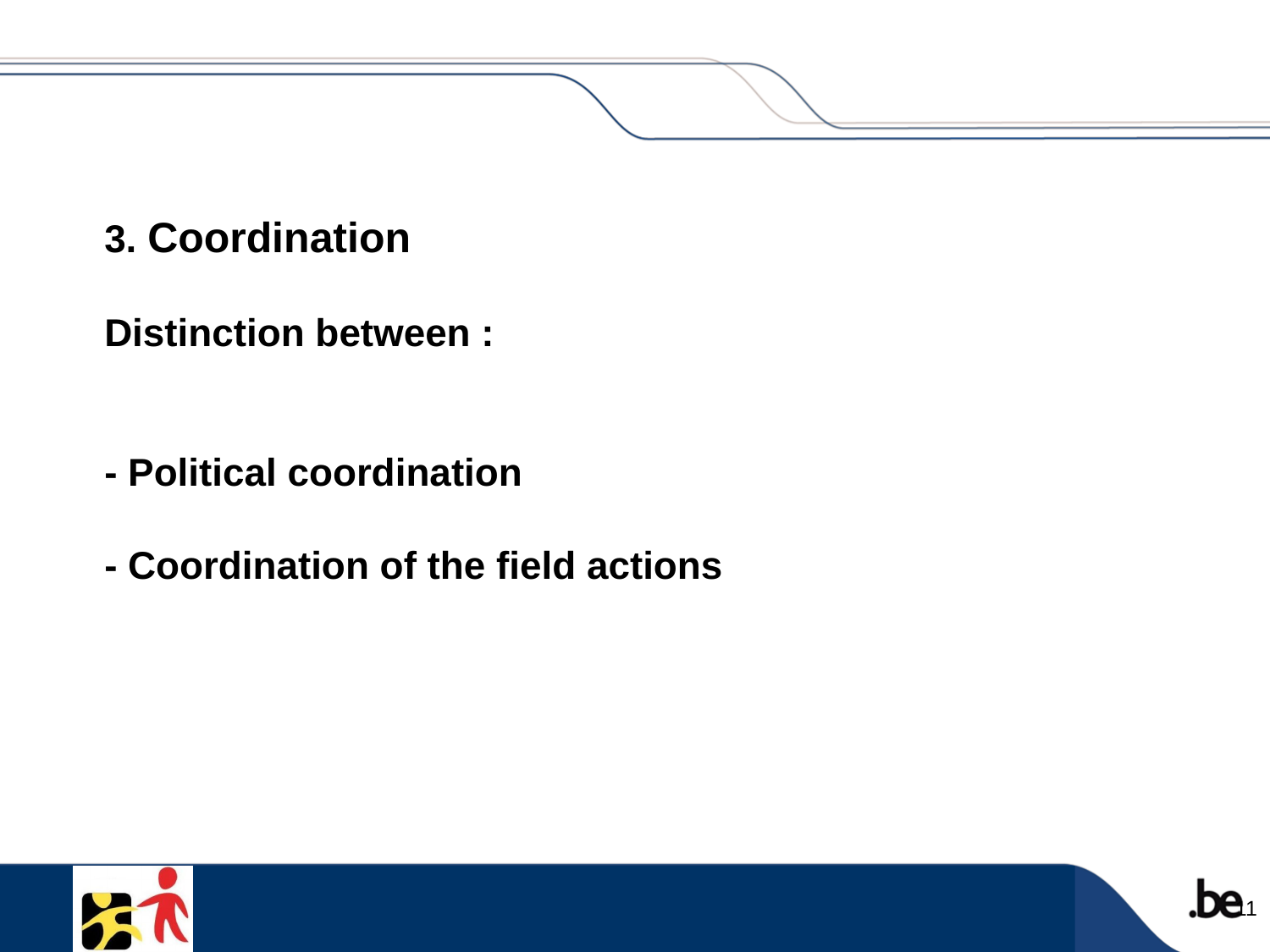

3. Coordination
Distinction between :
- Political coordination
- Coordination of the field actions
11